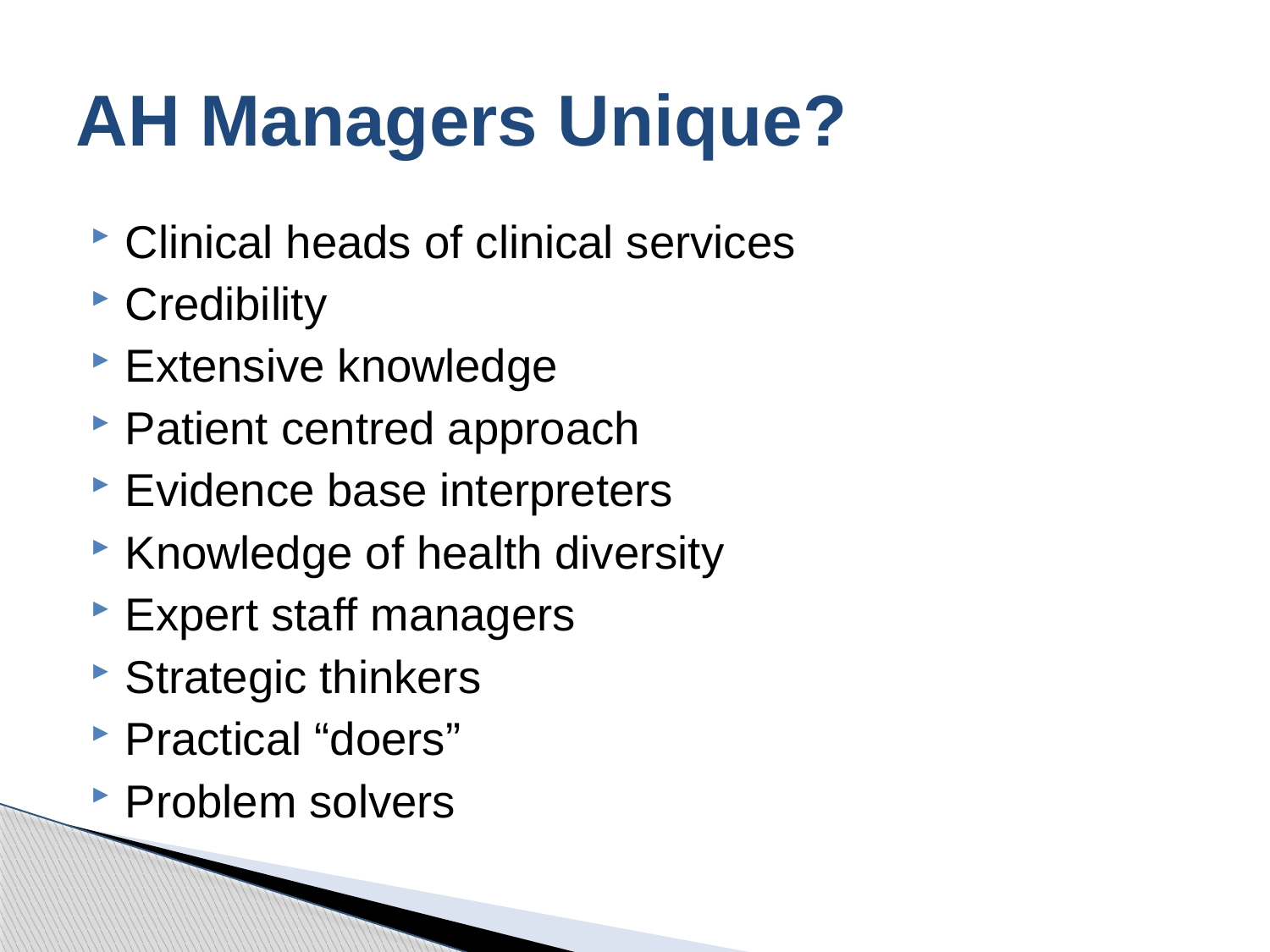

# AH Managers Unique?
Clinical heads of clinical services
Credibility
Extensive knowledge
Patient centred approach
Evidence base interpreters
Knowledge of health diversity
Expert staff managers
Strategic thinkers
Practical “doers”
Problem solvers